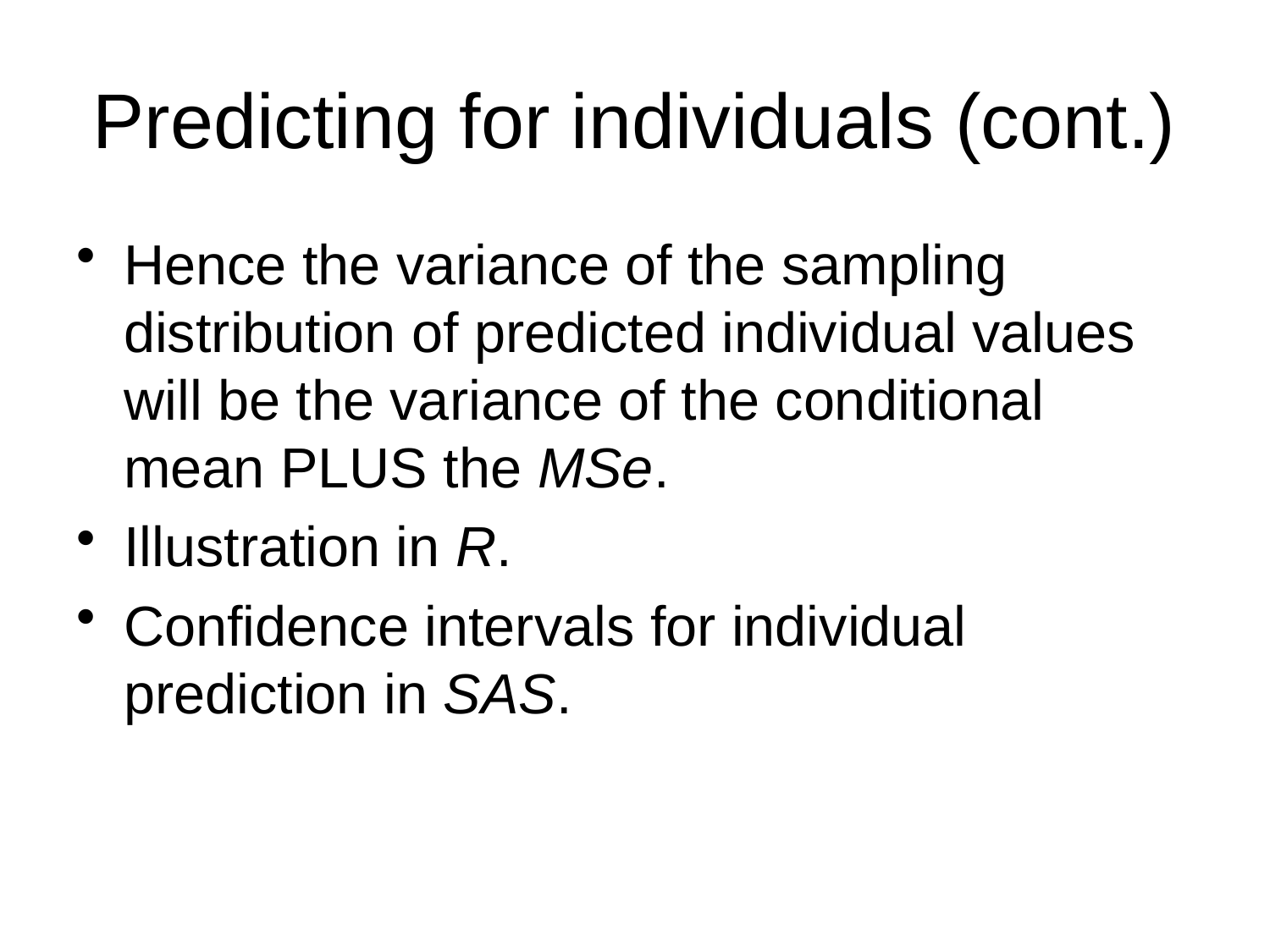

# Predicting for individuals (cont.)
Hence the variance of the sampling distribution of predicted individual values will be the variance of the conditional mean PLUS the MSe.
Illustration in R.
Confidence intervals for individual prediction in SAS.